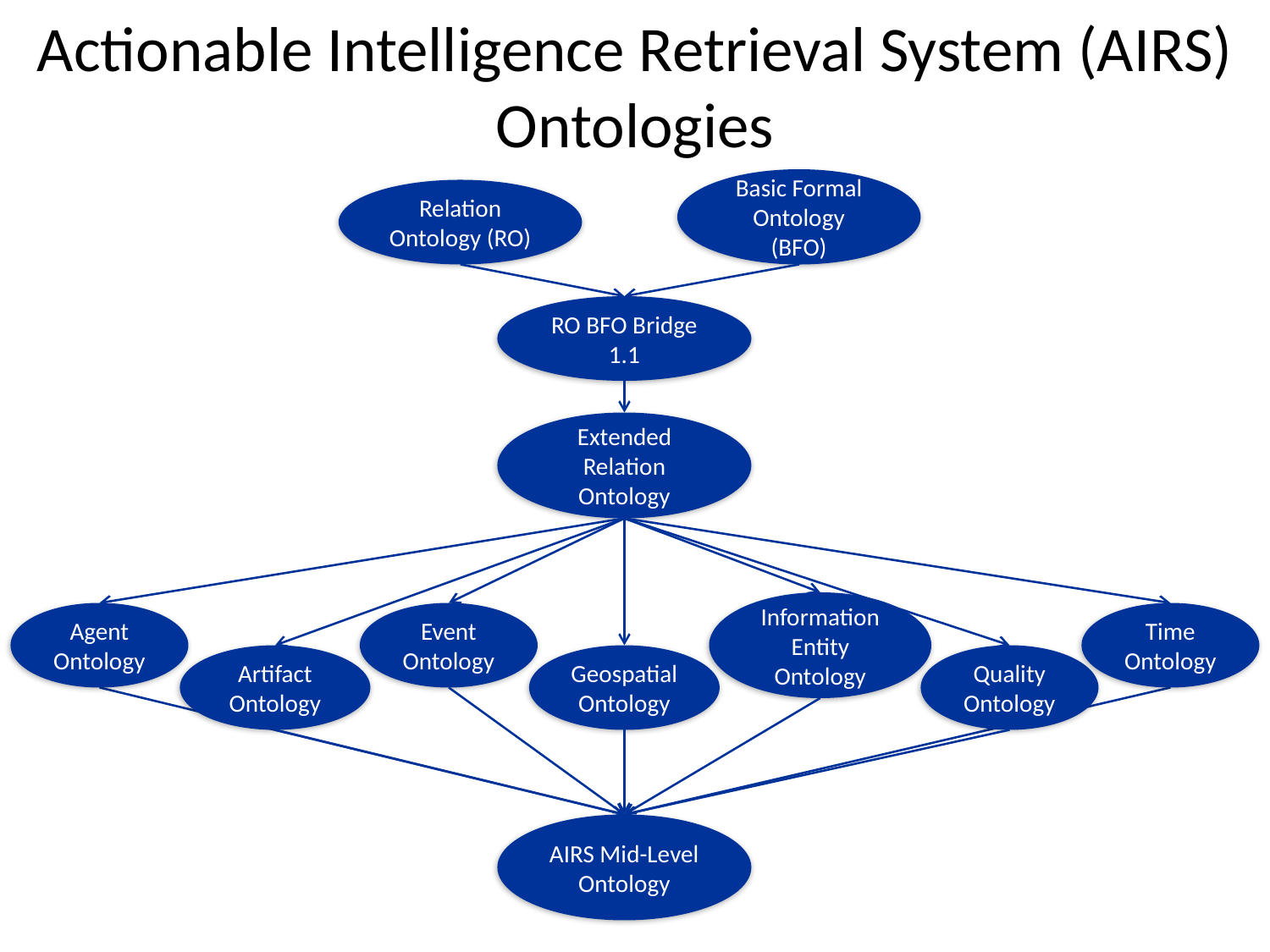

# Actionable Intelligence Retrieval System (AIRS) Ontologies
Basic Formal Ontology (BFO)
Relation Ontology (RO)
RO BFO Bridge 1.1
Extended Relation Ontology
Information Entity Ontology
Agent Ontology
Event Ontology
Time Ontology
Artifact Ontology
Geospatial Ontology
Quality Ontology
AIRS Mid-Level Ontology